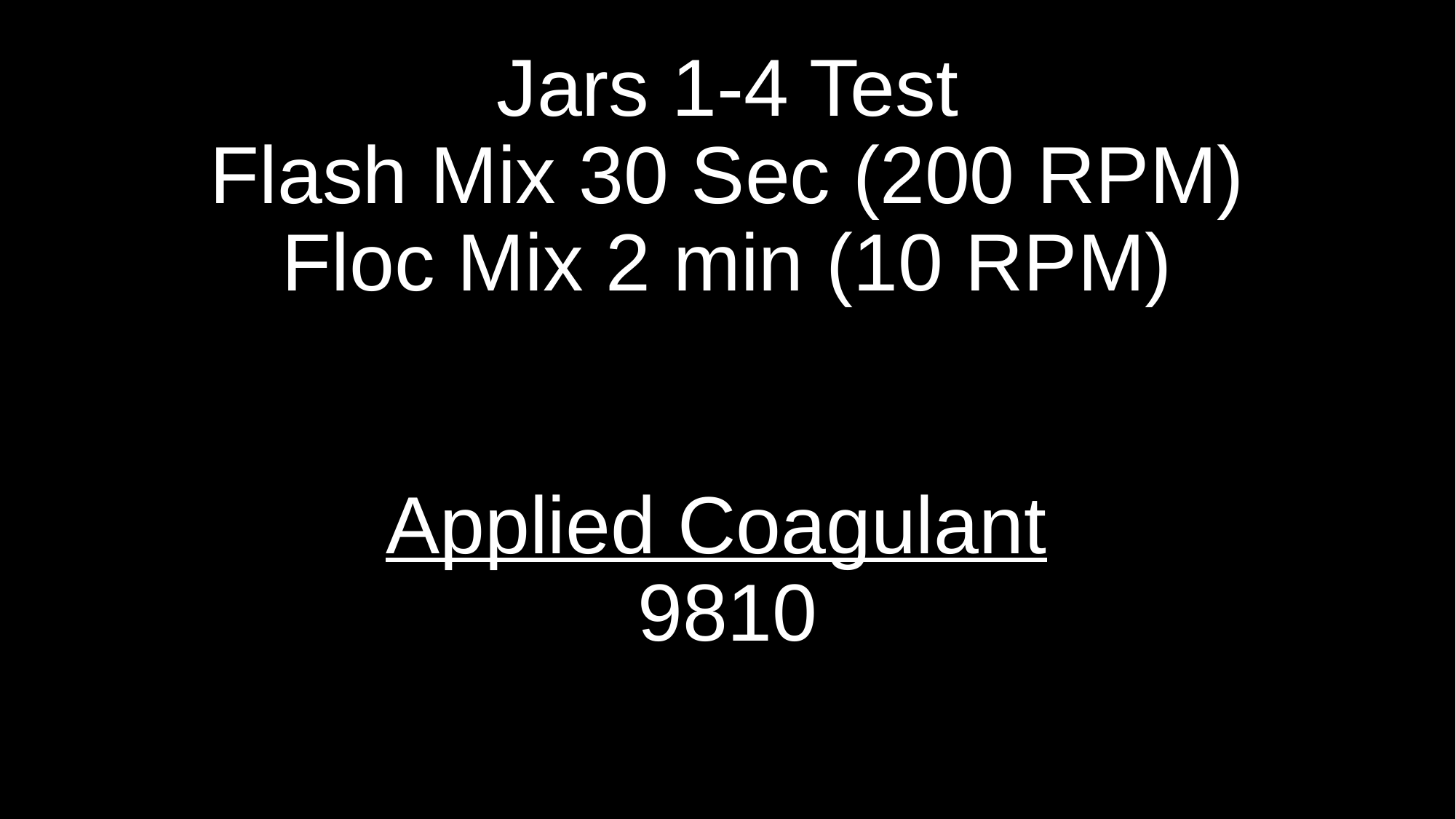

# Jars 1-4 Test Flash Mix 30 Sec (200 RPM) Floc Mix 2 min (10 RPM) Applied Coagulant 9810